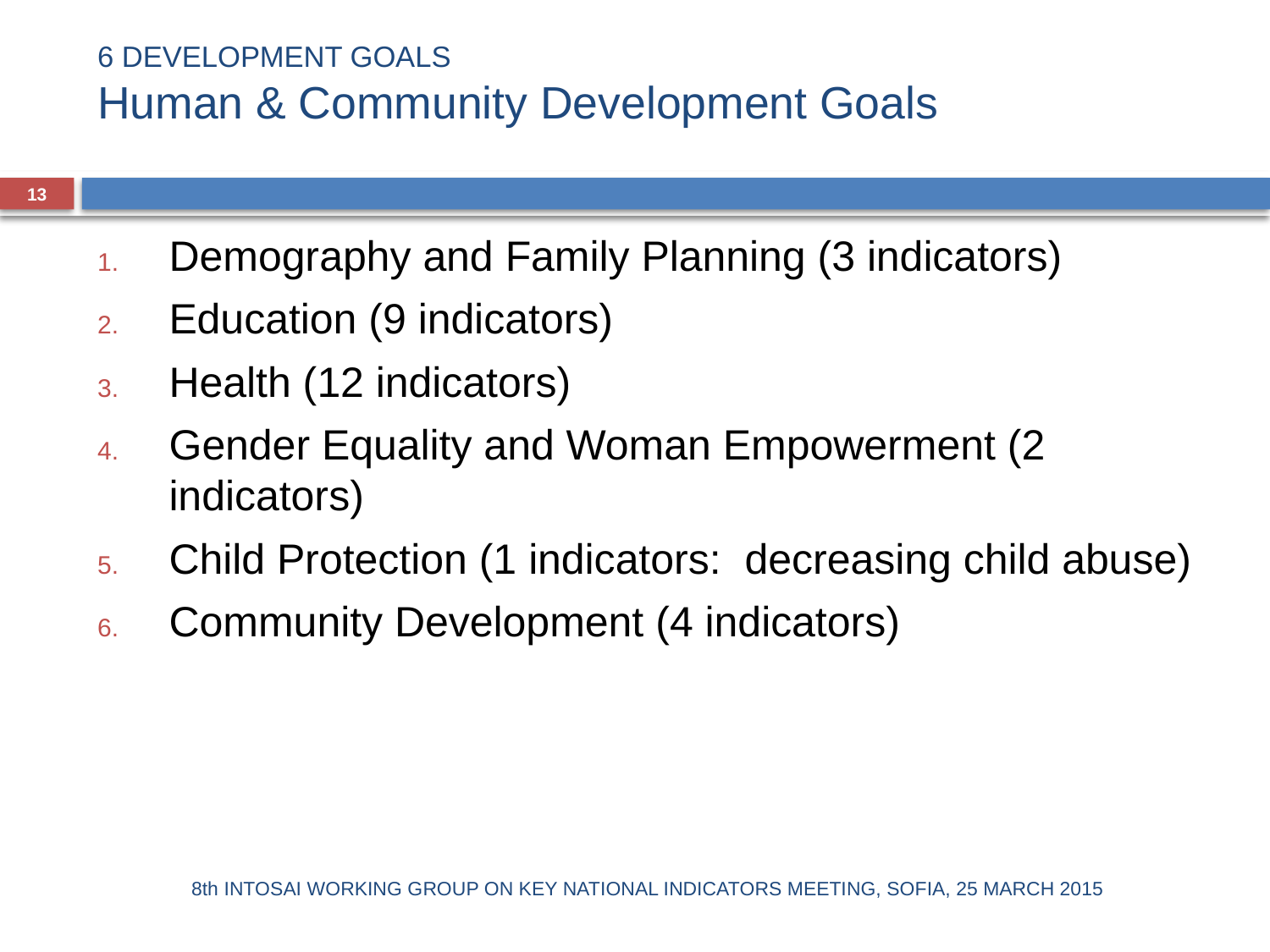

# 6 DEVELOPMENT GOALS Human & Community Development Goals
13
Demography and Family Planning (3 indicators)
Education (9 indicators)
Health (12 indicators)
Gender Equality and Woman Empowerment (2 indicators)
Child Protection (1 indicators:  decreasing child abuse)
Community Development (4 indicators)

8th INTOSAI WORKING GROUP ON KEY NATIONAL INDICATORS MEETING, SOFIA, 25 MARCH 2015